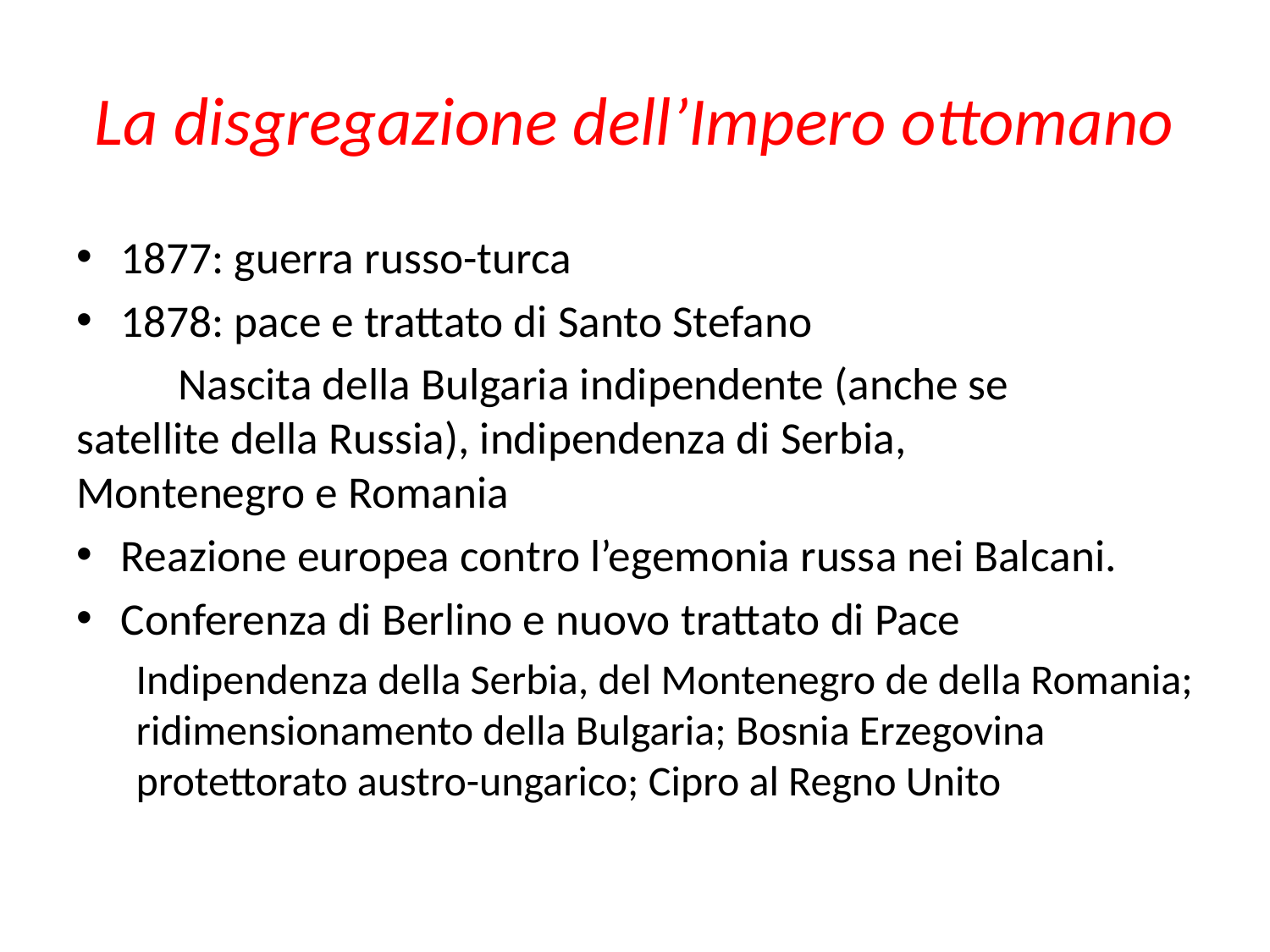

# La disgregazione dell’Impero ottomano
1877: guerra russo-turca
1878: pace e trattato di Santo Stefano
	Nascita della Bulgaria indipendente (anche se   	satellite della Russia), indipendenza di Serbia, 	Montenegro e Romania
Reazione europea contro l’egemonia russa nei Balcani.
Conferenza di Berlino e nuovo trattato di Pace
Indipendenza della Serbia, del Montenegro de della Romania; ridimensionamento della Bulgaria; Bosnia Erzegovina protettorato austro-ungarico; Cipro al Regno Unito